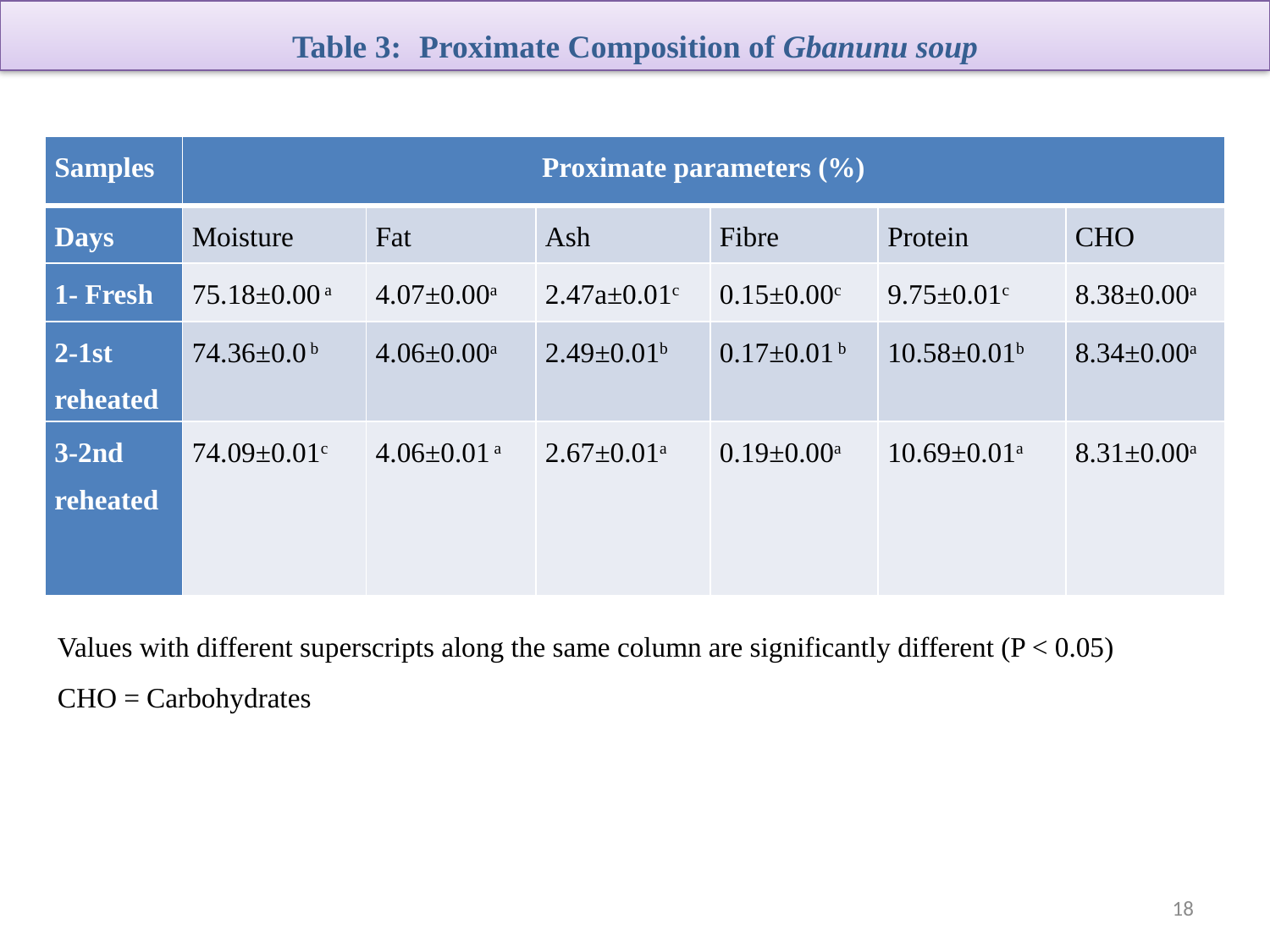

Table 3:	Proximate Composition of Gbanunu soup
| Samples | Proximate parameters (%) |  |  |  |  |  |
| --- | --- | --- | --- | --- | --- | --- |
| Days | Moisture | Fat | Ash | Fibre | Protein | CHO |
| 1- Fresh | 75.18±0.00 a | 4.07±0.00a | 2.47a±0.01c | 0.15±0.00c | 9.75±0.01c | 8.38±0.00a |
| 2-1st reheated | 74.36±0.0 b | 4.06±0.00a | 2.49±0.01b | 0.17±0.01 b | 10.58±0.01b | 8.34±0.00a |
| 3-2nd reheated | 74.09±0.01c | 4.06±0.01 a | 2.67±0.01a | 0.19±0.00a | 10.69±0.01a | 8.31±0.00a |
Values with different superscripts along the same column are significantly different (P < 0.05)
CHO = Carbohydrates
18